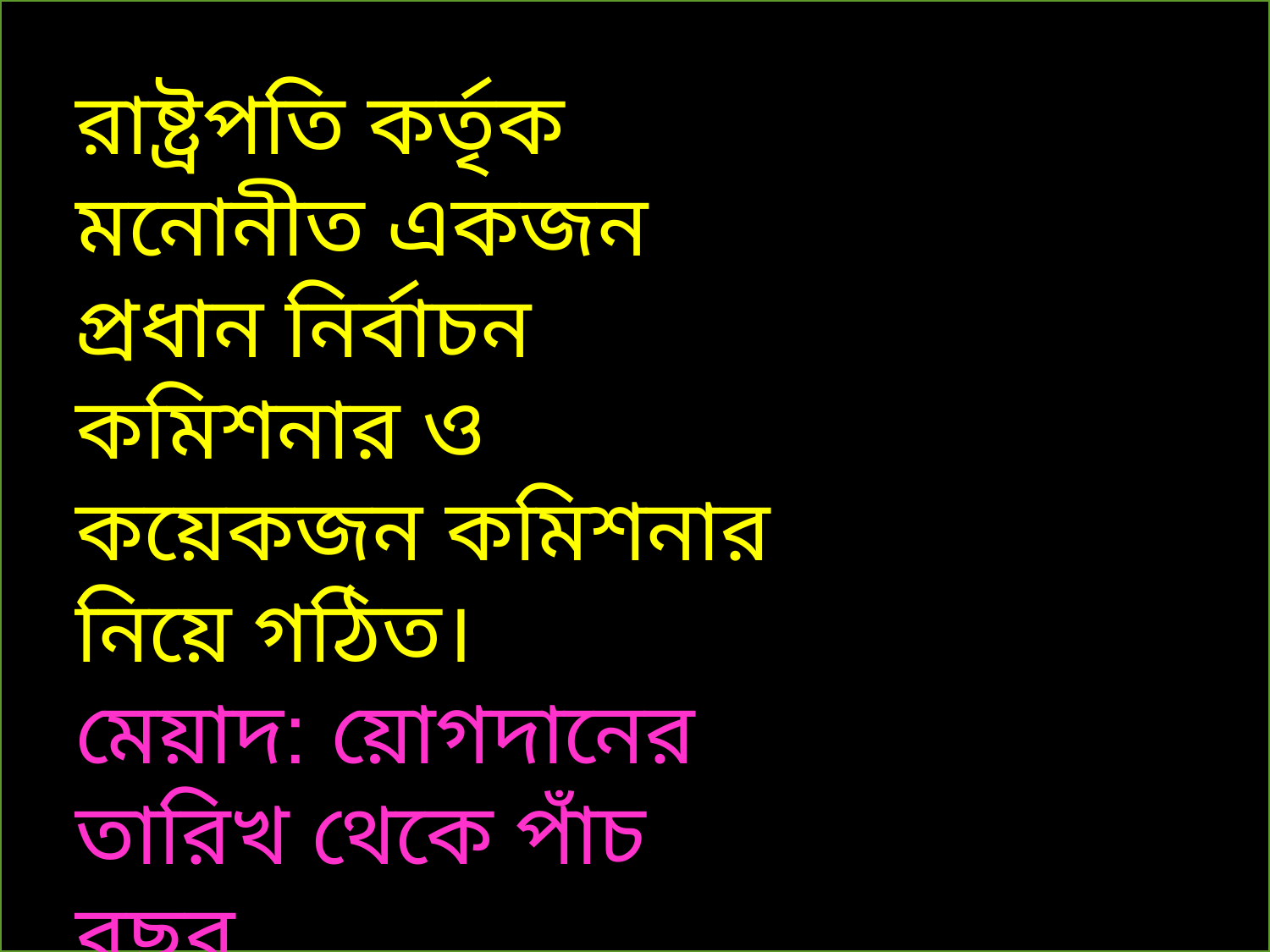

রাষ্ট্রপতি কর্তৃক মনোনীত একজন প্রধান নির্বাচন কমিশনার ও কয়েকজন কমিশনার নিয়ে গঠিত।
মেয়াদ: য়োগদানের তারিখ থেকে পাঁচ বছর